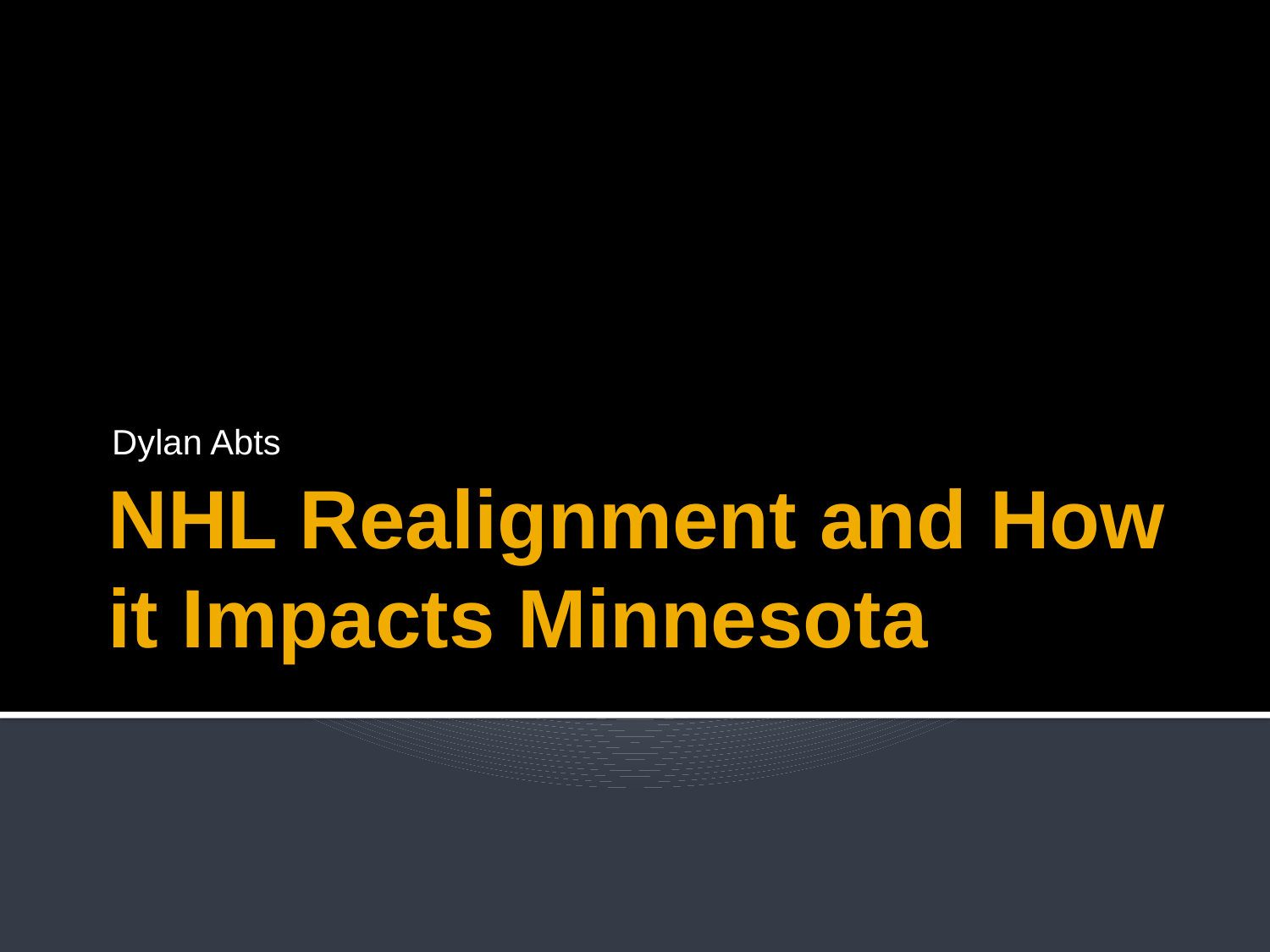

Dylan Abts
# NHL Realignment and How it Impacts Minnesota